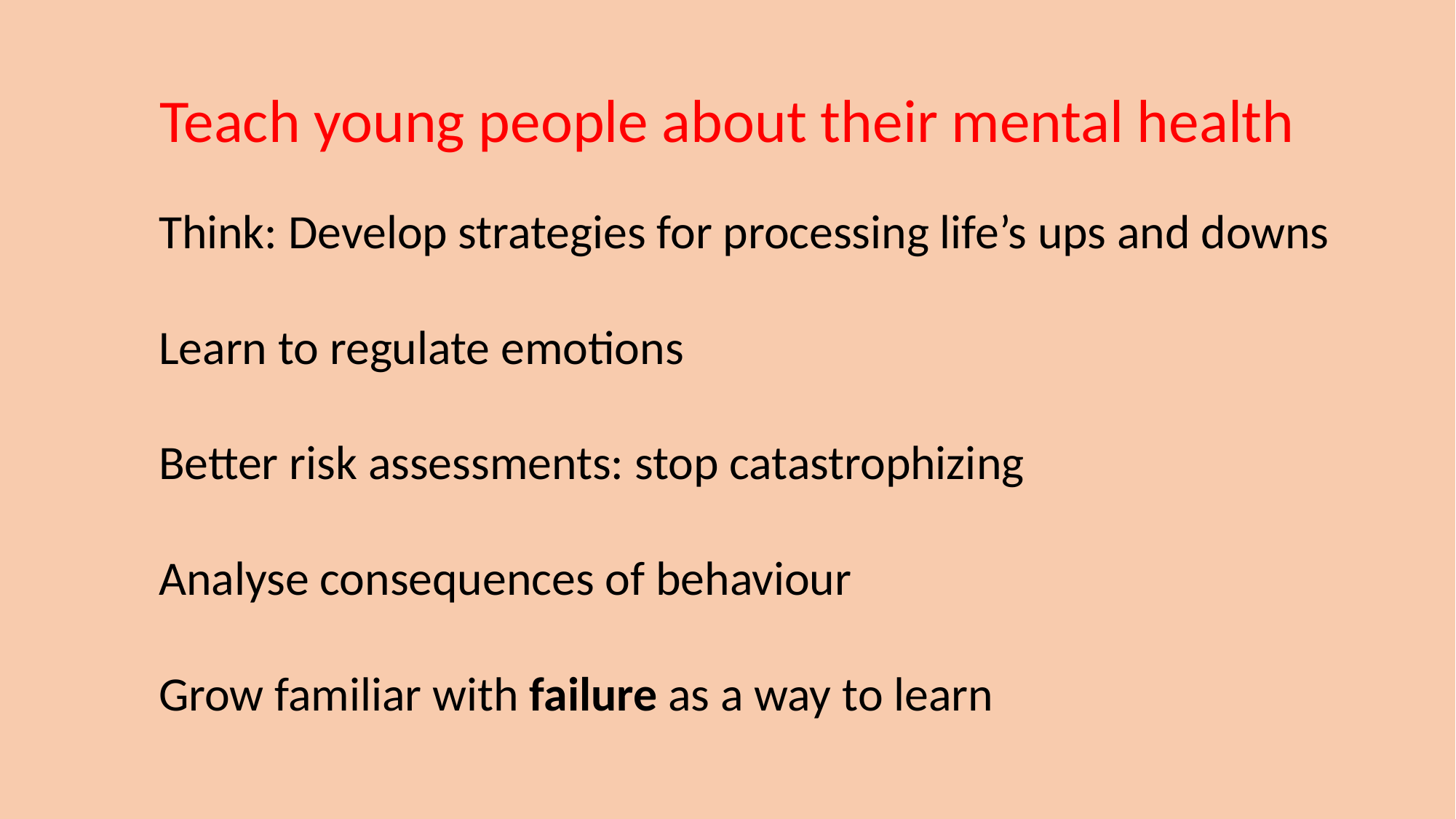

# Teach young people about their mental health
Think: Develop strategies for processing life’s ups and downs

Learn to regulate emotions

Better risk assessments: stop catastrophizing

Analyse consequences of behaviour

Grow familiar with failure as a way to learn